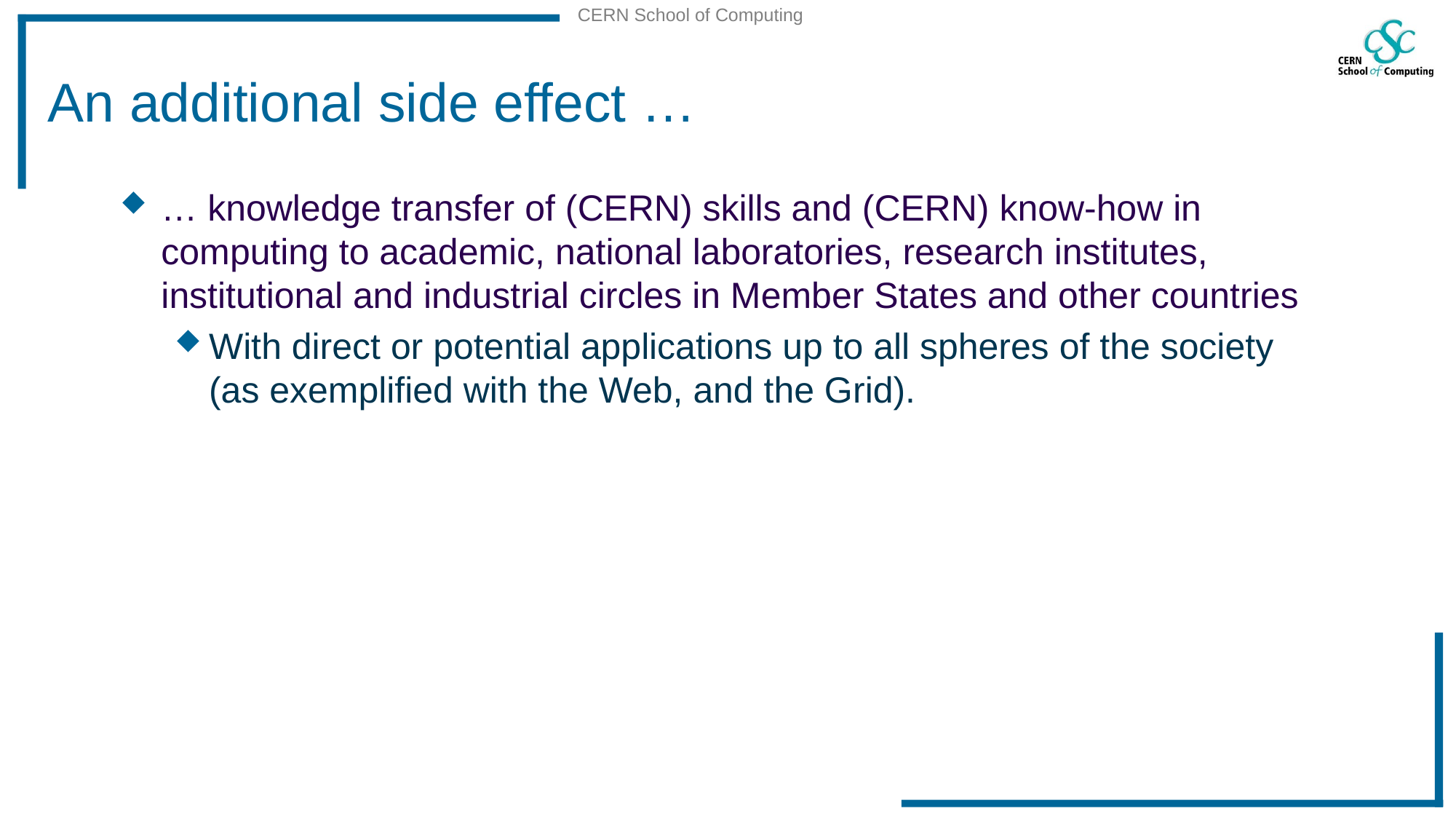

# An additional side effect …
… knowledge transfer of (CERN) skills and (CERN) know-how in computing to academic, national laboratories, research institutes, institutional and industrial circles in Member States and other countries
With direct or potential applications up to all spheres of the society (as exemplified with the Web, and the Grid).